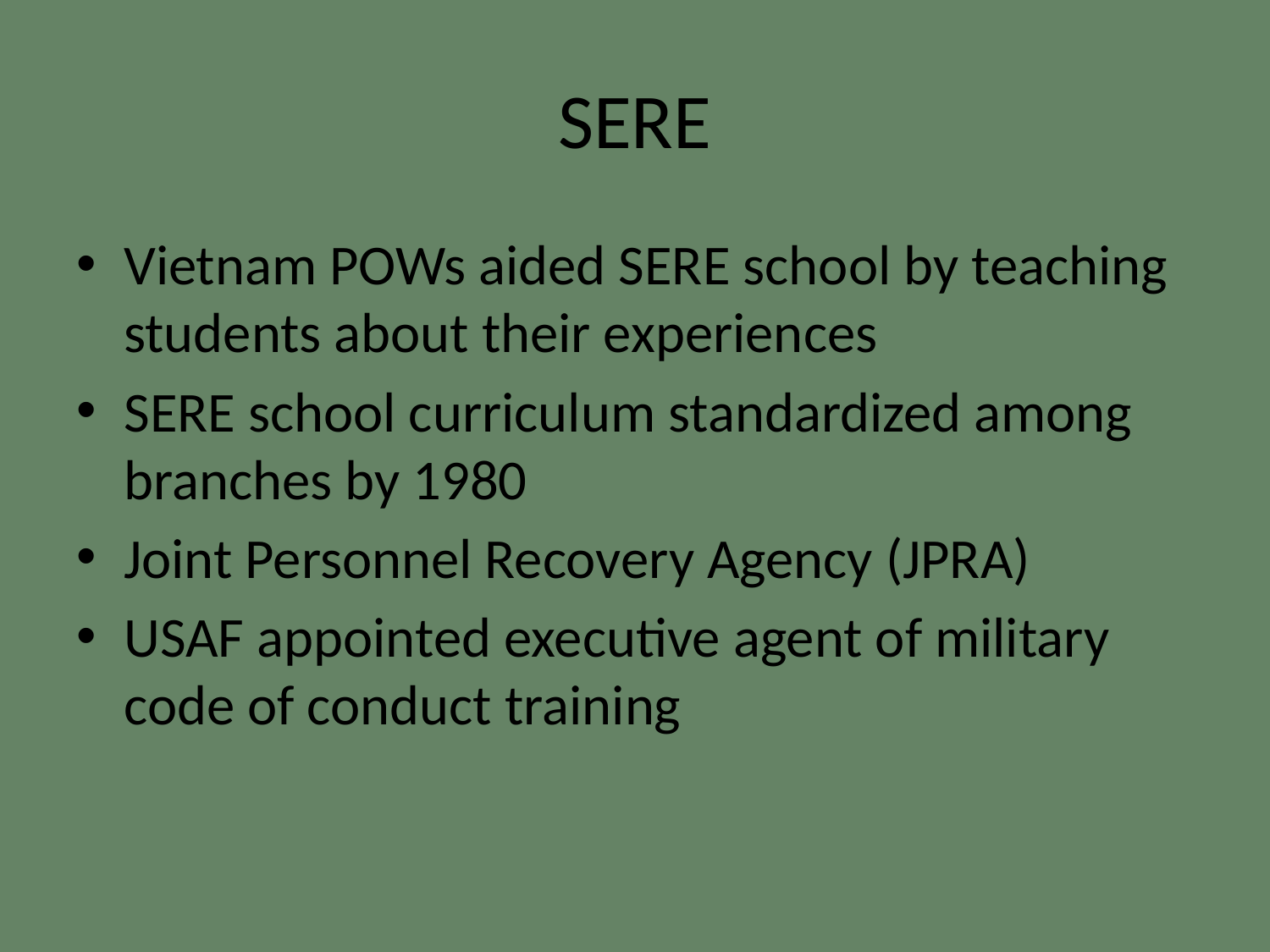

# SERE
Vietnam POWs aided SERE school by teaching students about their experiences
SERE school curriculum standardized among branches by 1980
Joint Personnel Recovery Agency (JPRA)
USAF appointed executive agent of military code of conduct training